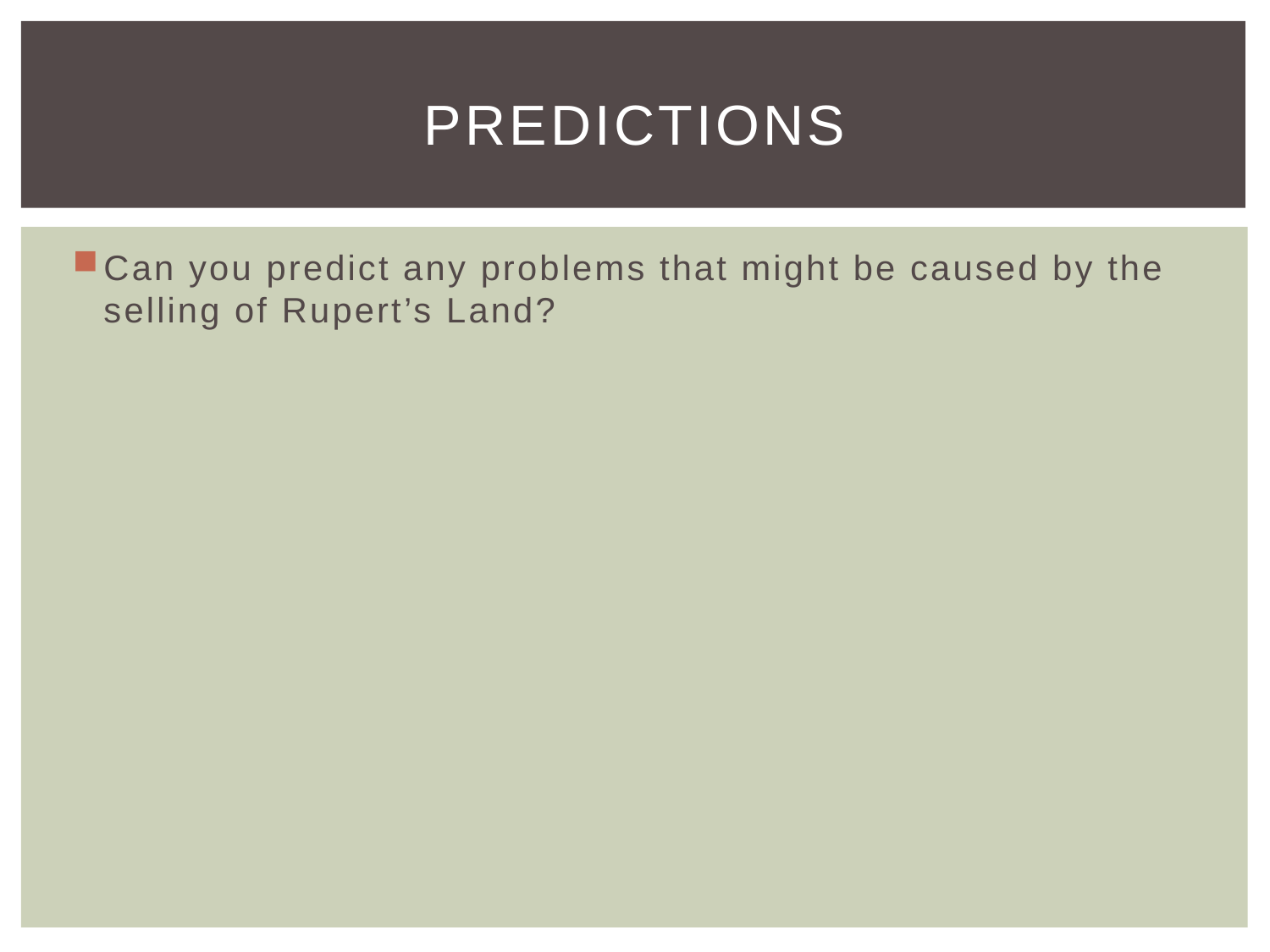

# Predictions
Can you predict any problems that might be caused by the selling of Rupert’s Land?